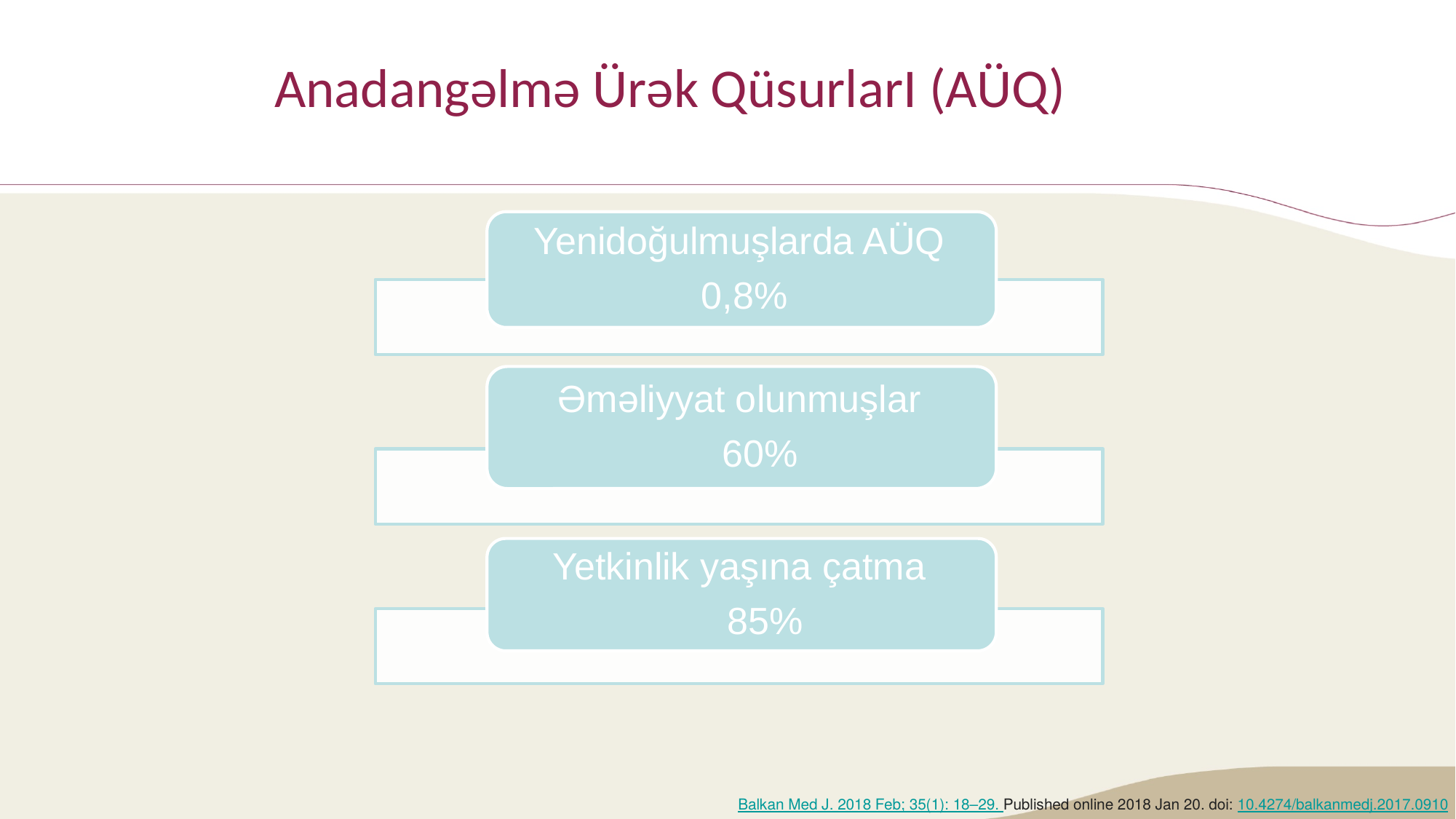

# Anadangəlmə Ürək QüsurlarI (AÜQ)

Yenidoğulmuşlarda AÜQ
0,8%
Əməliyyat olunmuşlar
   60%
Yetkinlik yaşına çatma
    85%
Balkan Med J. 2018 Feb; 35(1): 18–29. Published online 2018 Jan 20. doi: 10.4274/balkanmedj.2017.0910